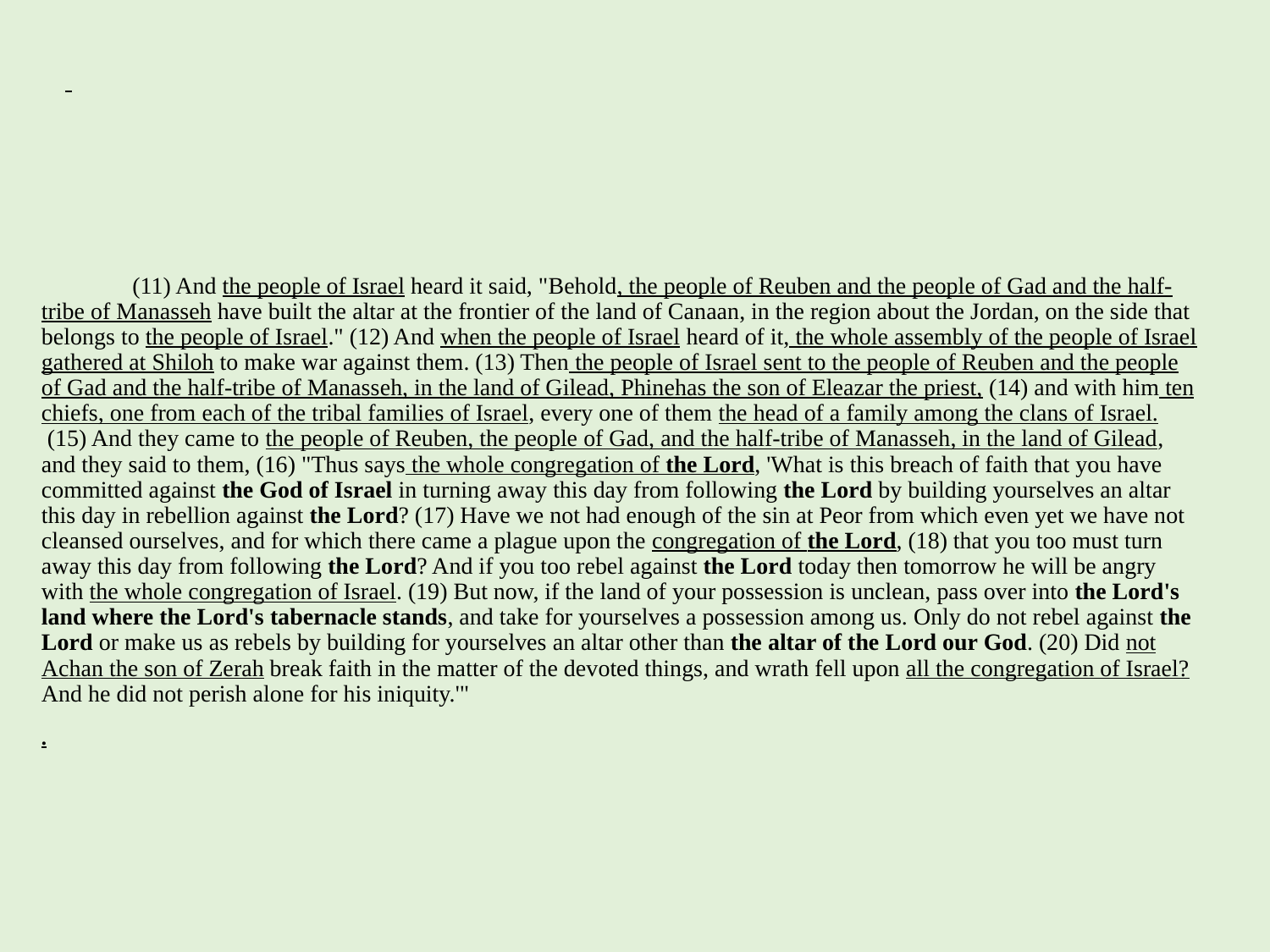

# (11) And the people of Israel heard it said, "Behold, the people of Reuben and the people of Gad and the half-tribe of Manasseh have built the altar at the frontier of the land of Canaan, in the region about the Jordan, on the side that belongs to the people of Israel." (12) And when the people of Israel heard of it, the whole assembly of the people of Israel gathered at Shiloh to make war against them. (13) Then the people of Israel sent to the people of Reuben and the people of Gad and the half-tribe of Manasseh, in the land of Gilead, Phinehas the son of Eleazar the priest, (14) and with him ten chiefs, one from each of the tribal families of Israel, every one of them the head of a family among the clans of Israel. (15) And they came to the people of Reuben, the people of Gad, and the half-tribe of Manasseh, in the land of Gilead, and they said to them, (16) "Thus says the whole congregation of the Lord, 'What is this breach of faith that you have committed against the God of Israel in turning away this day from following the Lord by building yourselves an altar this day in rebellion against the Lord? (17) Have we not had enough of the sin at Peor from which even yet we have not cleansed ourselves, and for which there came a plague upon the congregation of the Lord, (18) that you too must turn away this day from following the Lord? And if you too rebel against the Lord today then tomorrow he will be angry with the whole congregation of Israel. (19) But now, if the land of your possession is unclean, pass over into the Lord's land where the Lord's tabernacle stands, and take for yourselves a possession among us. Only do not rebel against the Lord or make us as rebels by building for yourselves an altar other than the altar of the Lord our God. (20) Did not Achan the son of Zerah break faith in the matter of the devoted things, and wrath fell upon all the congregation of Israel? And he did not perish alone for his iniquity.'" .